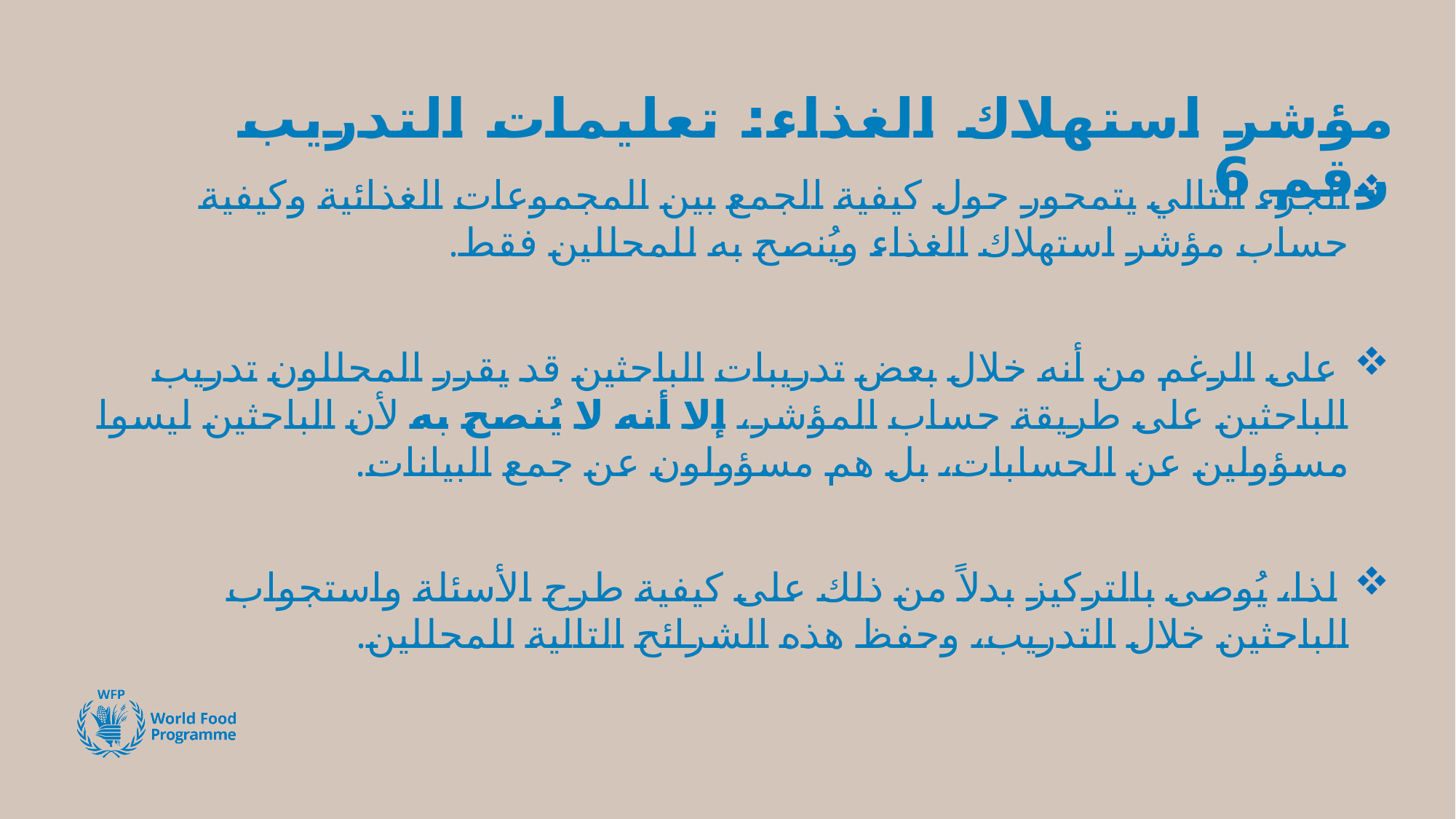

# مؤشر استهلاك الغذاء: تعليمات التدريب رقم 6
الجزء التالي يتمحور حول كيفية الجمع بين المجموعات الغذائية وكيفية حساب مؤشر استهلاك الغذاء ويُنصح به للمحللين فقط.

 على الرغم من أنه خلال بعض تدريبات الباحثين قد يقرر المحللون تدريب الباحثين على طريقة حساب المؤشر، إلا أنه لا يُنصح به لأن الباحثين ليسوا مسؤولين عن الحسابات، بل هم مسؤولون عن جمع البيانات.

 لذا، يُوصى بالتركيز بدلاً من ذلك على كيفية طرح الأسئلة واستجواب الباحثين خلال التدريب، وحفظ هذه الشرائح التالية للمحللين.